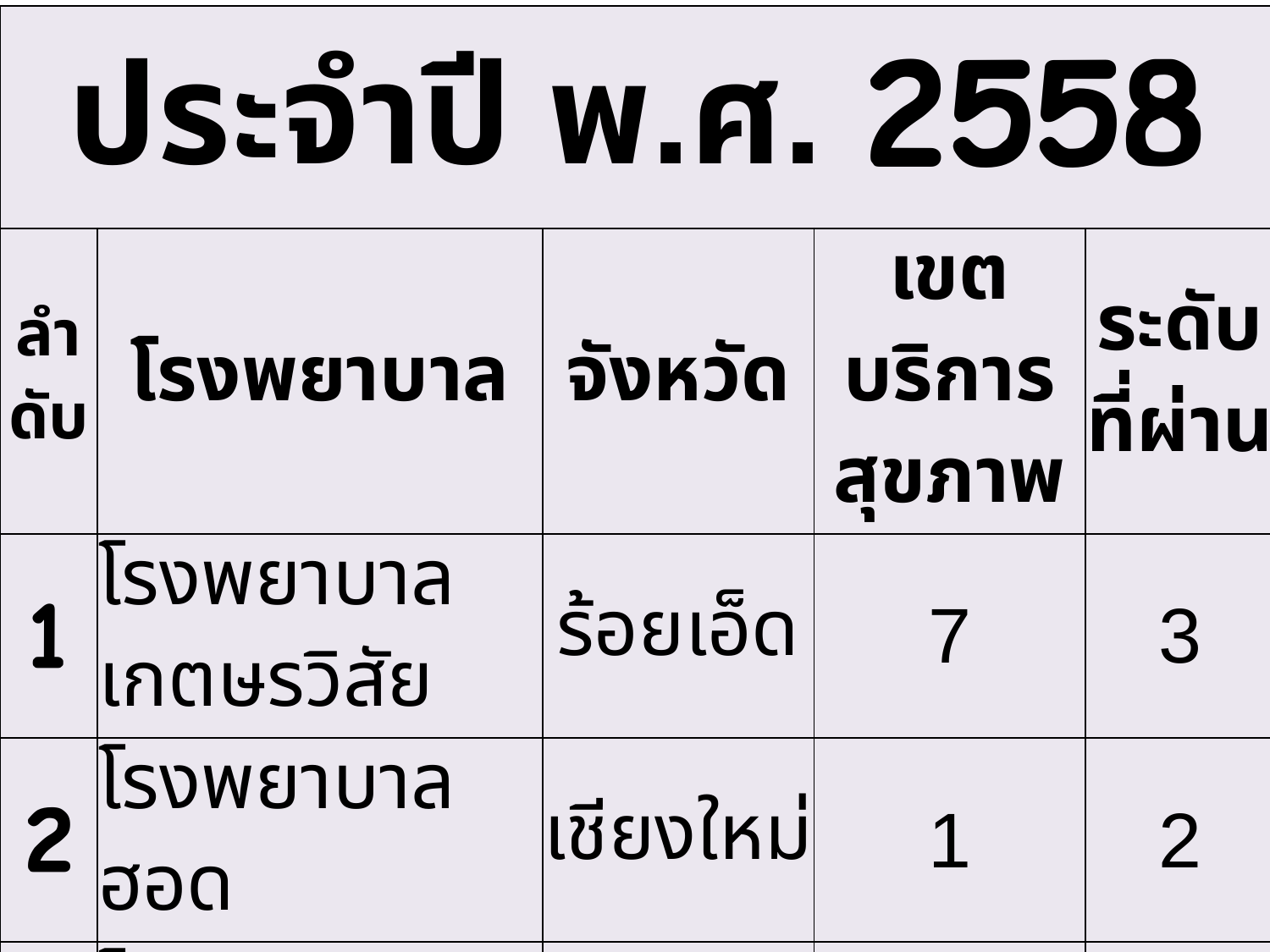

| ประจำปี พ.ศ. 2558 |  |  |  |  |
| --- | --- | --- | --- | --- |
| ลำดับ | โรงพยาบาล | จังหวัด | เขตบริการสุขภาพ | ระดับที่ผ่าน |
| 1 | โรงพยาบาลเกตษรวิสัย | ร้อยเอ็ด | 7 | 3 |
| 2 | โรงพยาบาลฮอด | เชียงใหม่ | 1 | 2 |
| 3 | โรงพยาบาลเชียงยืน | มหาสารคาม | 7 | 3 |